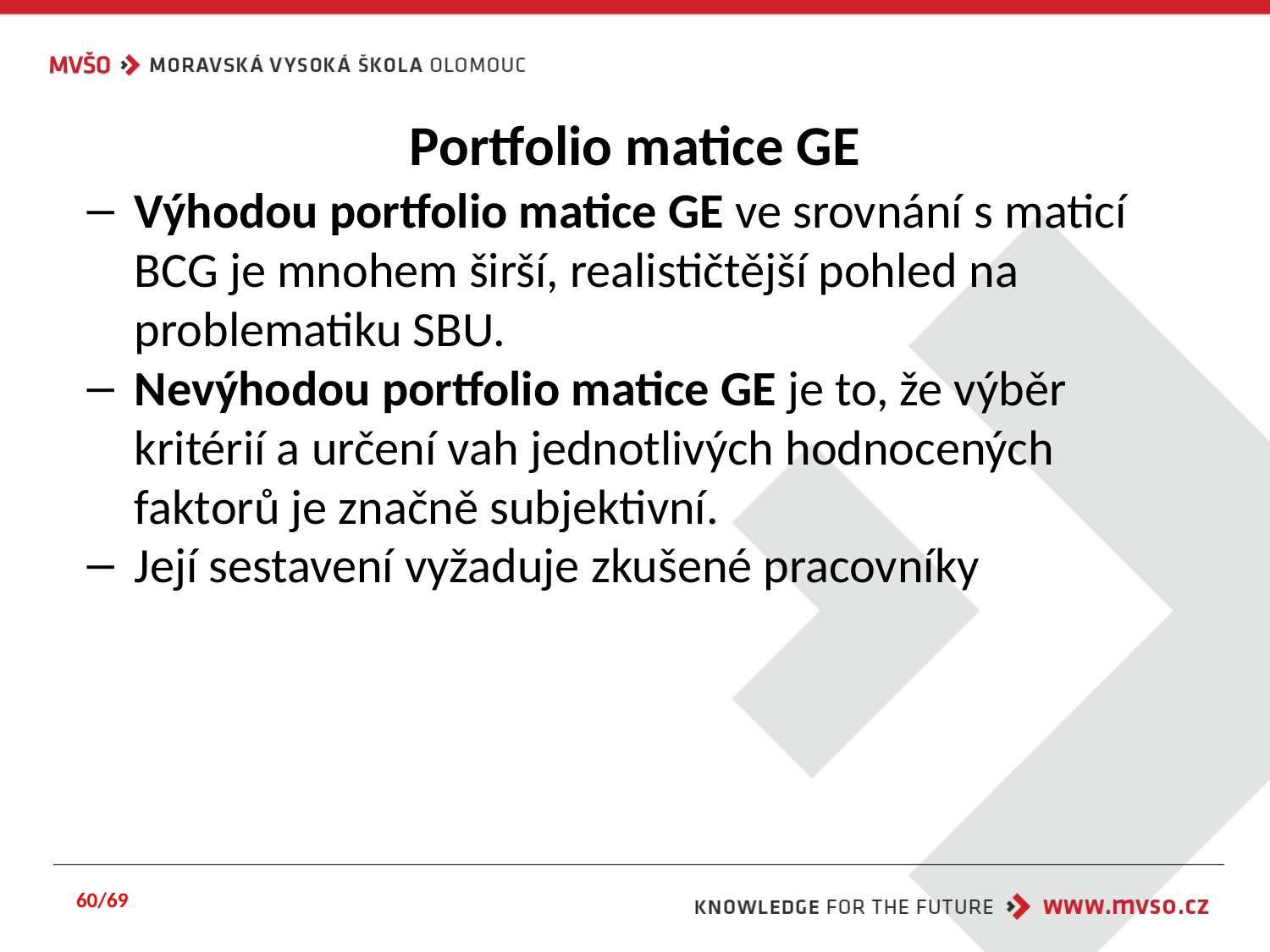

# Portfolio matice GE
Výhodou portfolio matice GE ve srovnání s maticí BCG je mnohem širší, realističtější pohled na problematiku SBU.
Nevýhodou portfolio matice GE je to, že výběr kritérií a určení vah jednotlivých hodnocených faktorů je značně subjektivní.
Její sestavení vyžaduje zkušené pracovníky
60/69